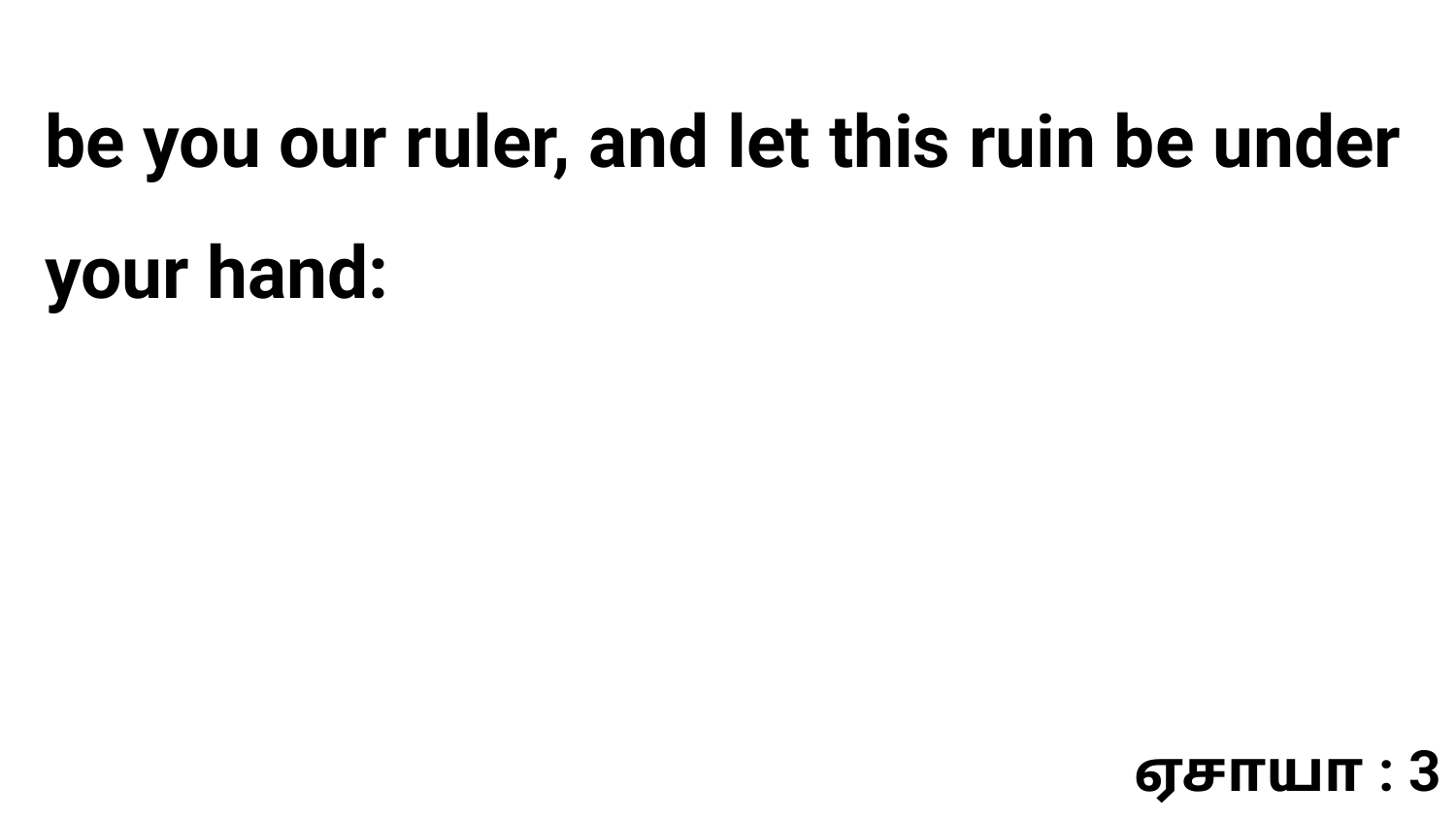

be you our ruler, and let this ruin be under your hand:
ஏசாயா : 3